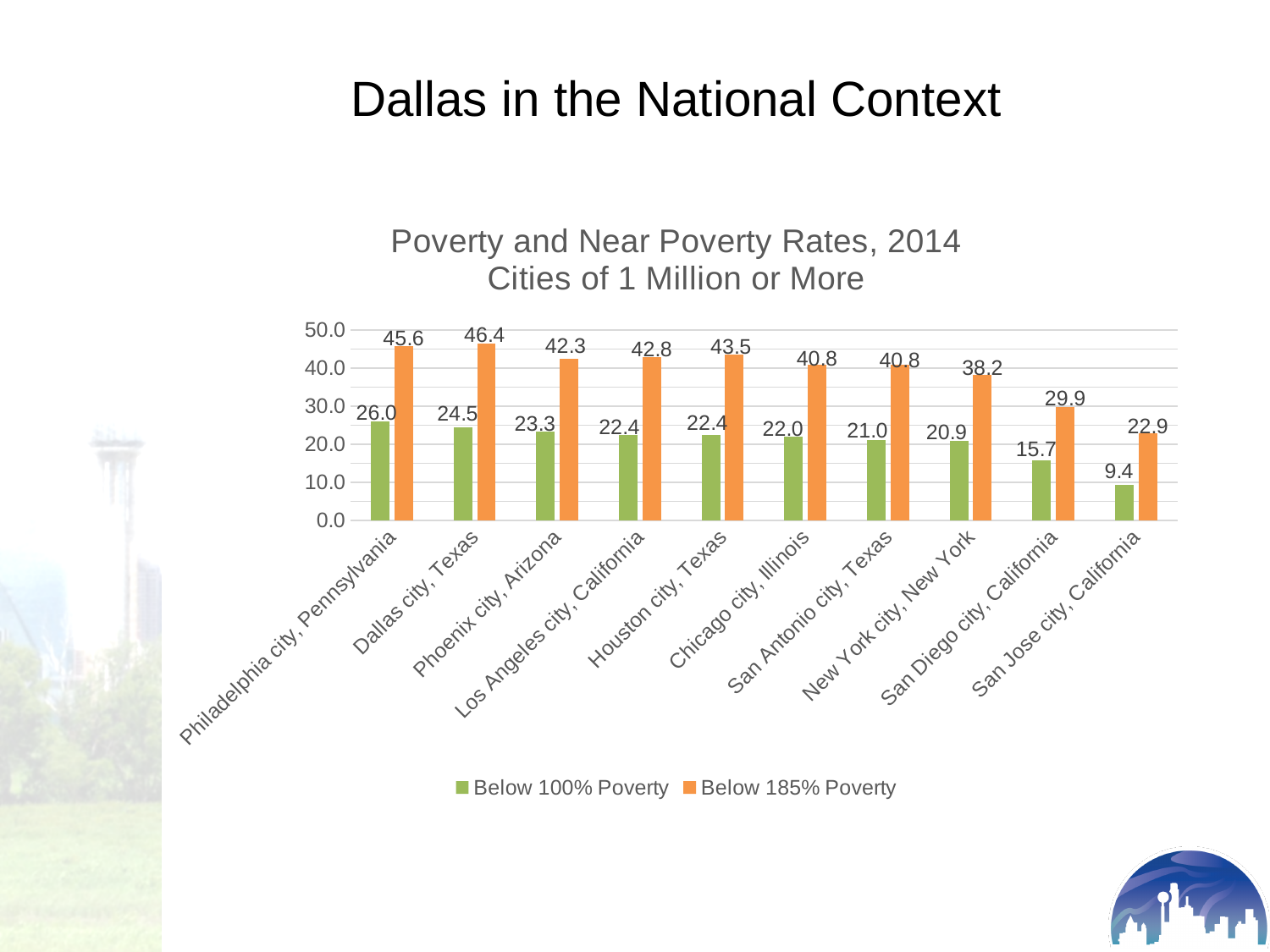

# Dallas in the National Context

[unsupported chart]